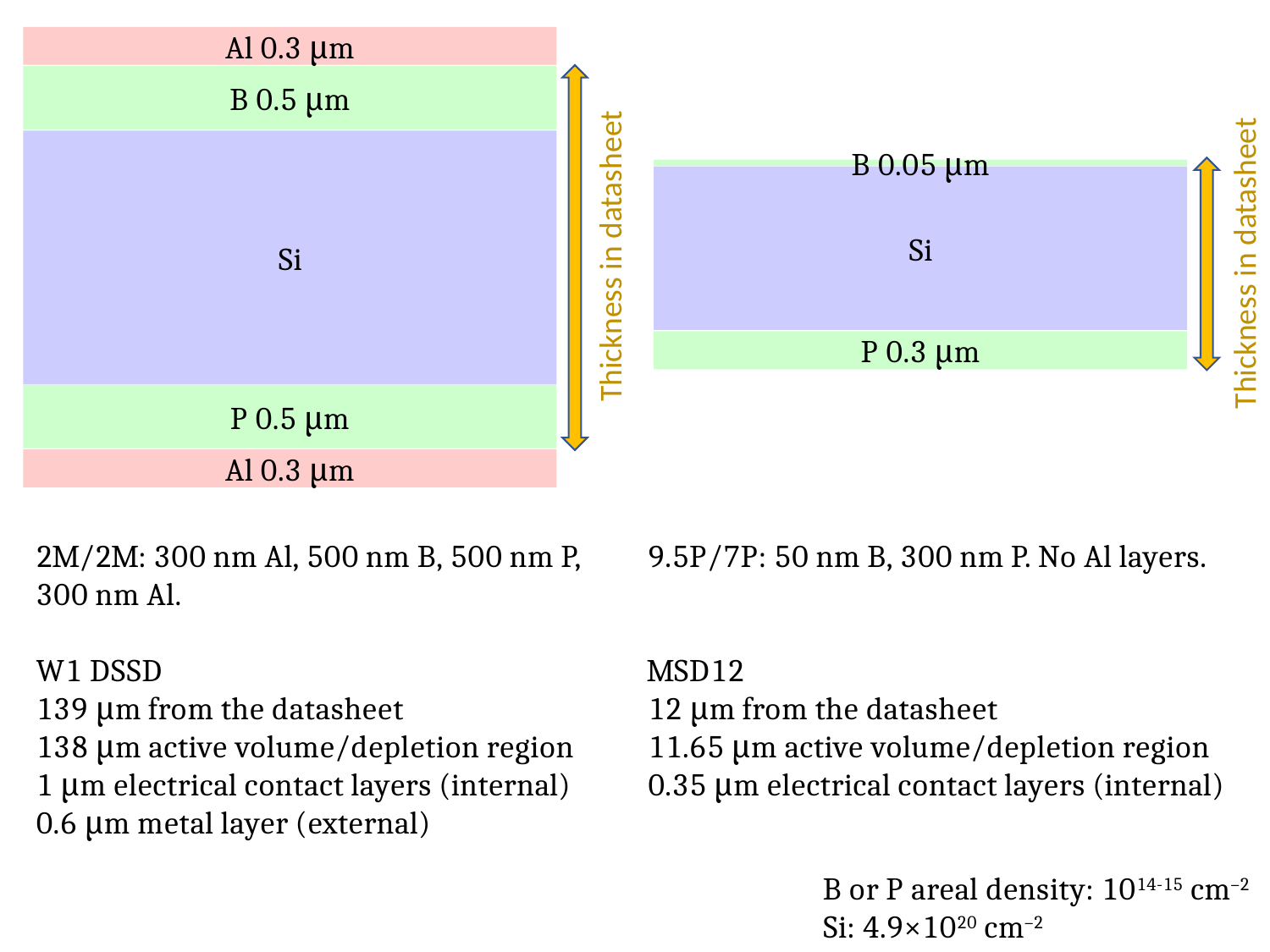

Al 0.3 μm

B 0.5 μm
Si

B 0.05 μm
Si
Thickness in datasheet
Thickness in datasheet
P 0.3 μm
P 0.5 μm
Al 0.3 μm
2M/2M: 300 nm Al, 500 nm B, 500 nm P, 300 nm Al.

W1 DSSD
139 μm from the datasheet
138 μm active volume/depletion region
1 μm electrical contact layers (internal)
0.6 μm metal layer (external)
9.5P/7P: 50 nm B, 300 nm P. No Al layers.

MSD12
12 μm from the datasheet
11.65 μm active volume/depletion region
0.35 μm electrical contact layers (internal)
B or P areal density: 1014-15 cm–2
Si: 4.9×1020 cm–2